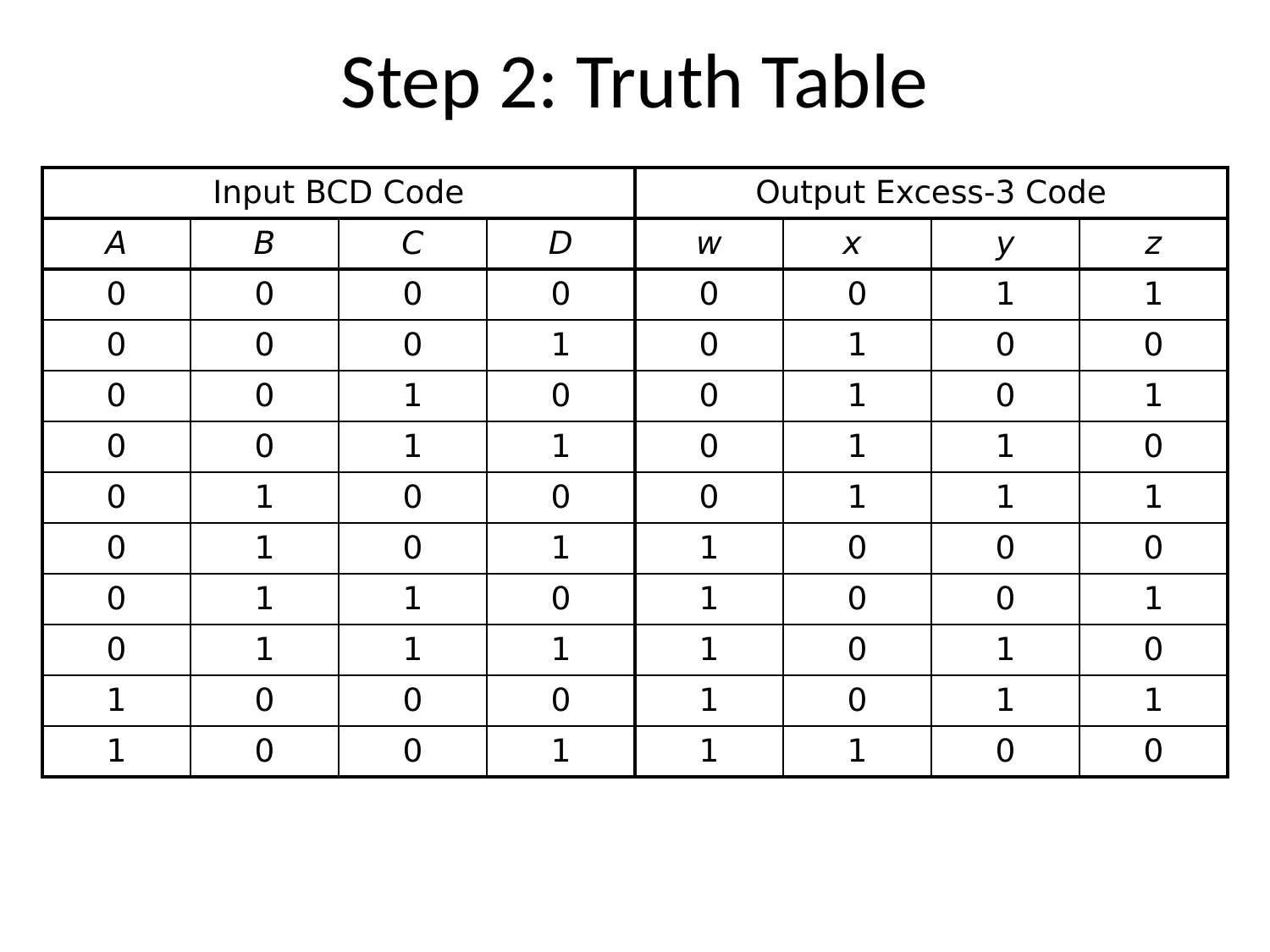

# Step 2: Truth Table
| Input BCD Code |  |  |  | Output Excess-3 Code |  |  |  |
| --- | --- | --- | --- | --- | --- | --- | --- |
| A | B | C | D | w | x | y | z |
| 0 | 0 | 0 | 0 | 0 | 0 | 1 | 1 |
| 0 | 0 | 0 | 1 | 0 | 1 | 0 | 0 |
| 0 | 0 | 1 | 0 | 0 | 1 | 0 | 1 |
| 0 | 0 | 1 | 1 | 0 | 1 | 1 | 0 |
| 0 | 1 | 0 | 0 | 0 | 1 | 1 | 1 |
| 0 | 1 | 0 | 1 | 1 | 0 | 0 | 0 |
| 0 | 1 | 1 | 0 | 1 | 0 | 0 | 1 |
| 0 | 1 | 1 | 1 | 1 | 0 | 1 | 0 |
| 1 | 0 | 0 | 0 | 1 | 0 | 1 | 1 |
| 1 | 0 | 0 | 1 | 1 | 1 | 0 | 0 |